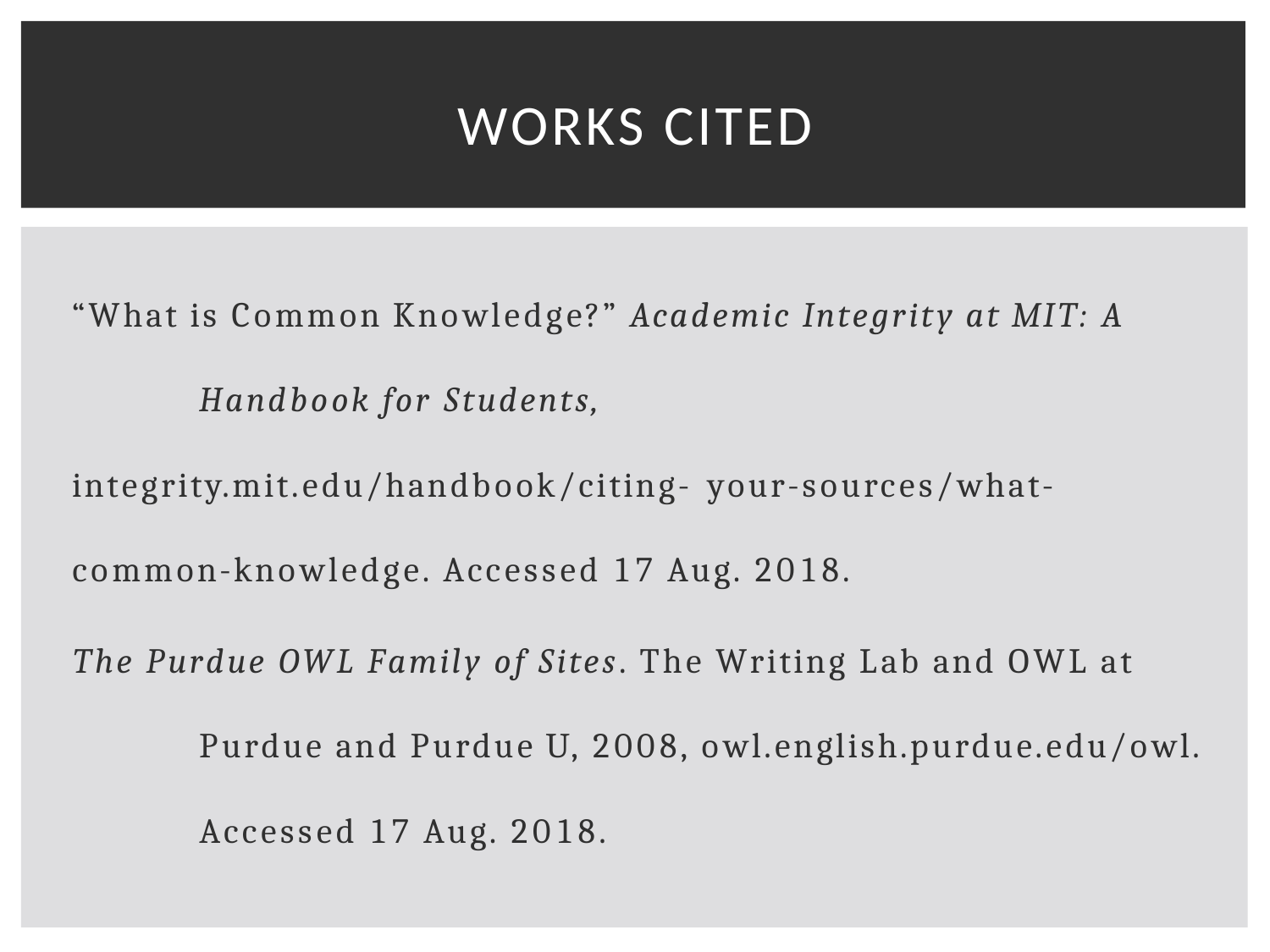

# Works Cited
“What is Common Knowledge?” Academic Integrity at MIT: A 	Handbook for Students, 	integrity.mit.edu/handbook/citing-	your-sources/what-	common-knowledge. Accessed 17 Aug. 2018.
The Purdue OWL Family of Sites. The Writing Lab and OWL at 	Purdue and Purdue U, 2008, owl.english.purdue.edu/owl. 	Accessed 17 Aug. 2018.